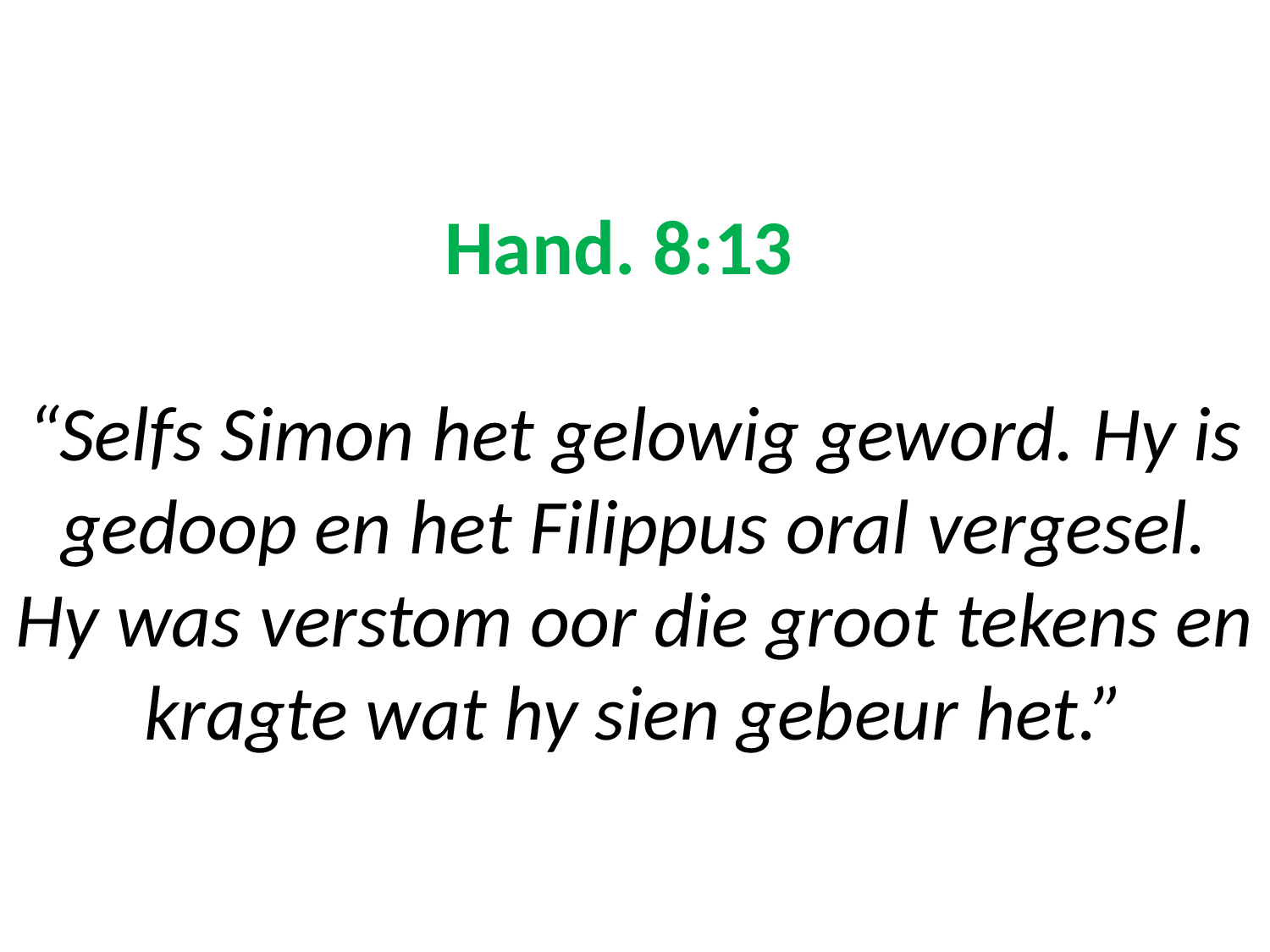

# Hand. 8:13 “Selfs Simon het gelowig geword. Hy is gedoop en het Filippus oral vergesel. Hy was verstom oor die groot tekens en kragte wat hy sien gebeur het.”